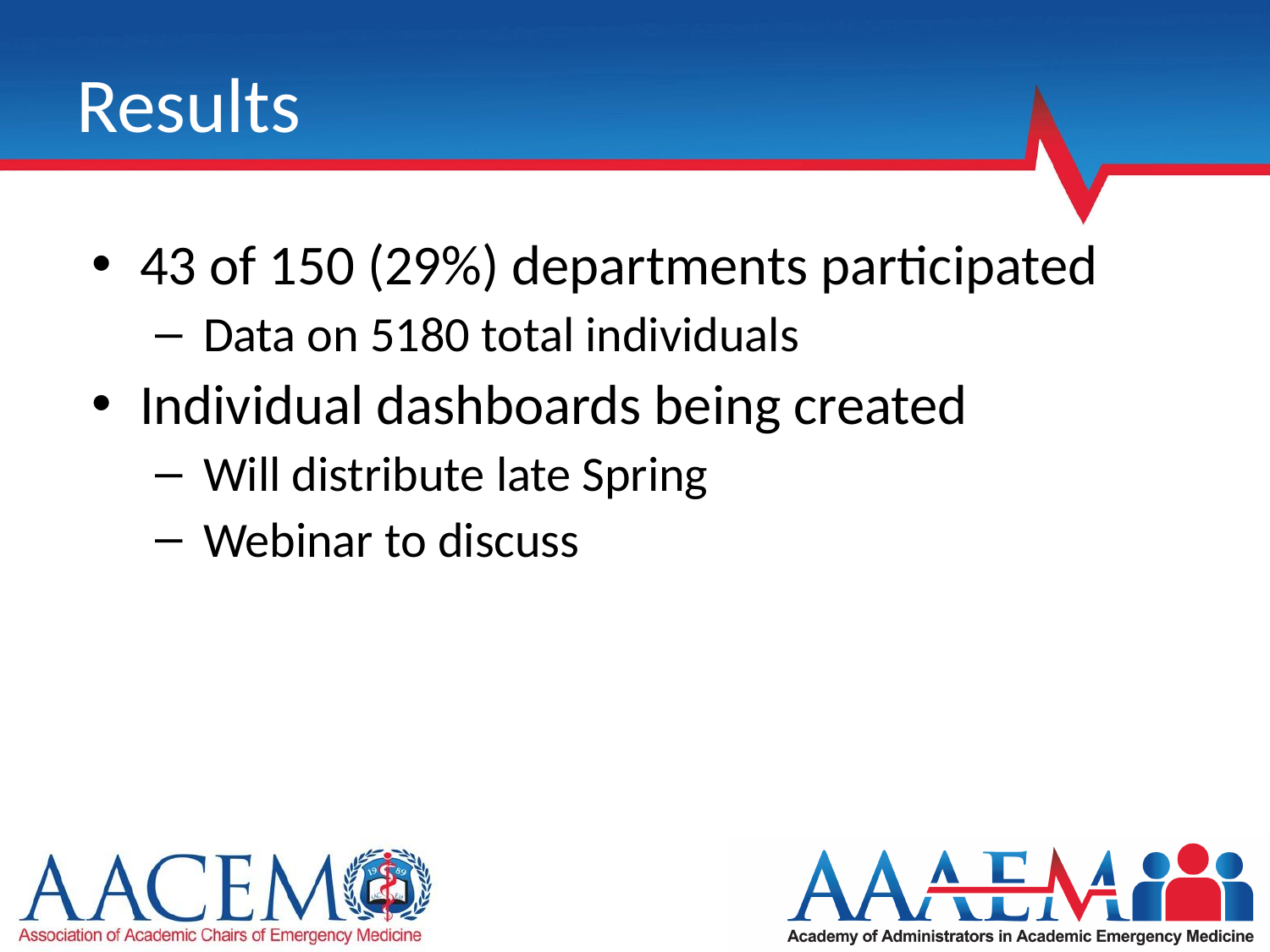

# Results
43 of 150 (29%) departments participated
Data on 5180 total individuals
Individual dashboards being created
Will distribute late Spring
Webinar to discuss